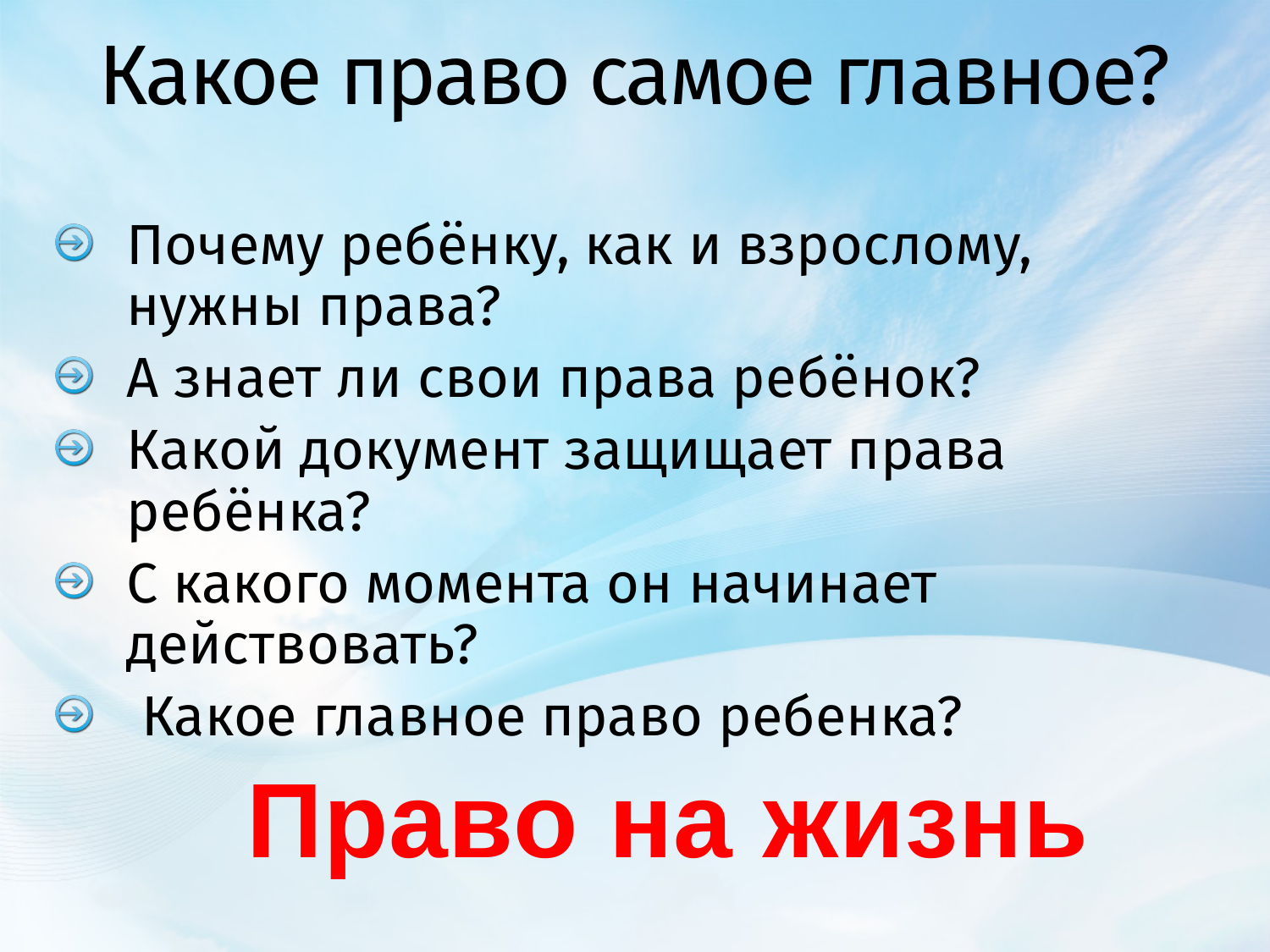

# Какое право самое главное?
Почему ребёнку, как и взрослому, нужны права?
А знает ли свои права ребёнок?
Какой документ защищает права ребёнка?
С какого момента он начинает действовать?
 Какое главное право ребенка?

Право на жизнь